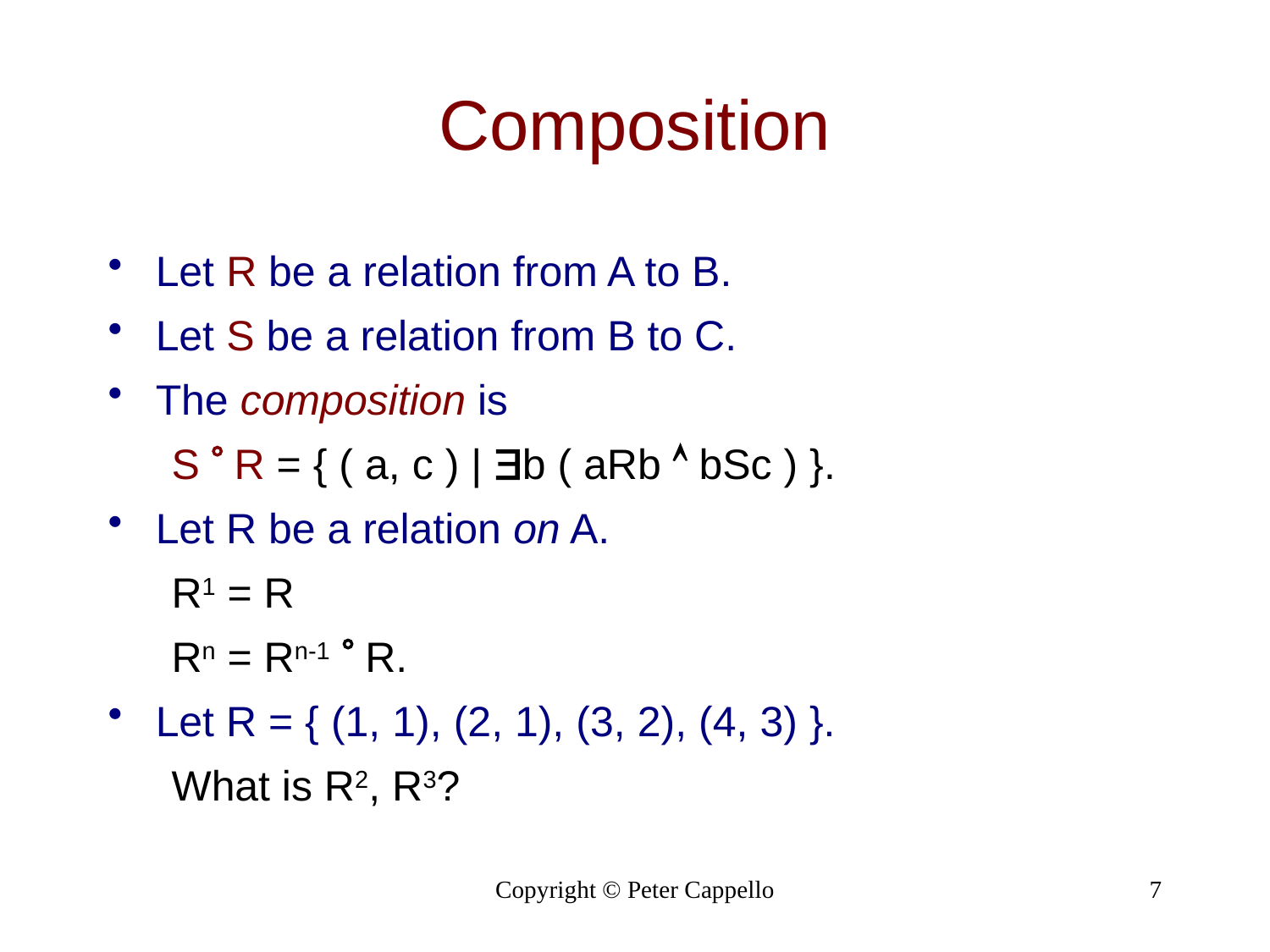

# Composition
Let R be a relation from A to B.
Let S be a relation from B to C.
The composition is
S ° R = { ( a, c ) | ∃b ( aRb ∧ bSc ) }.
Let R be a relation on A.
R1 = R
Rn = Rn-1 ° R.
Let R = { (1, 1), (2, 1), (3, 2), (4, 3) }.
What is R2, R3?
Copyright © Peter Cappello
7